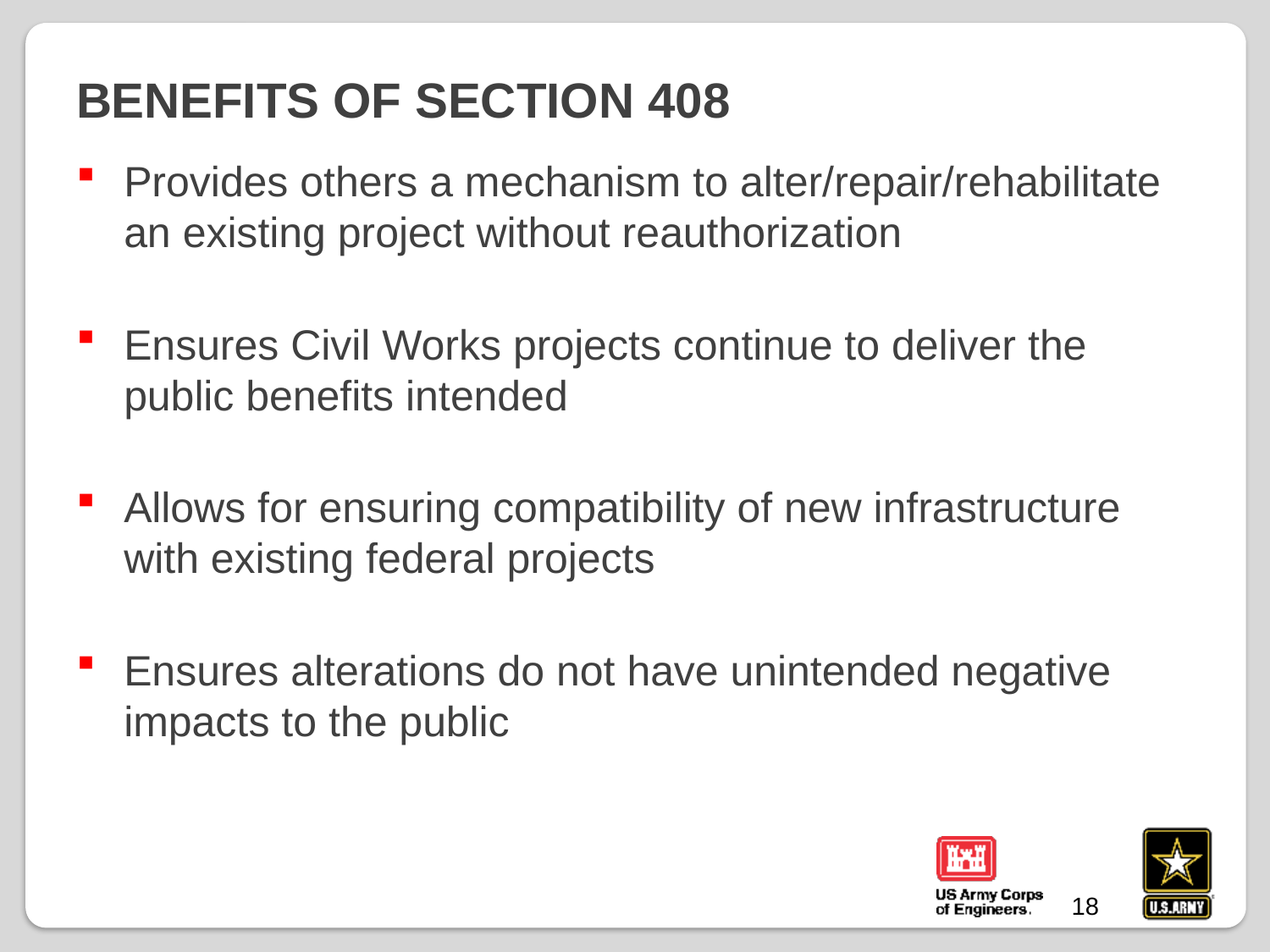

# Benefits of Section 408
Provides others a mechanism to alter/repair/rehabilitate an existing project without reauthorization

Ensures Civil Works projects continue to deliver the public benefits intended

Allows for ensuring compatibility of new infrastructure with existing federal projects

Ensures alterations do not have unintended negative impacts to the public

18